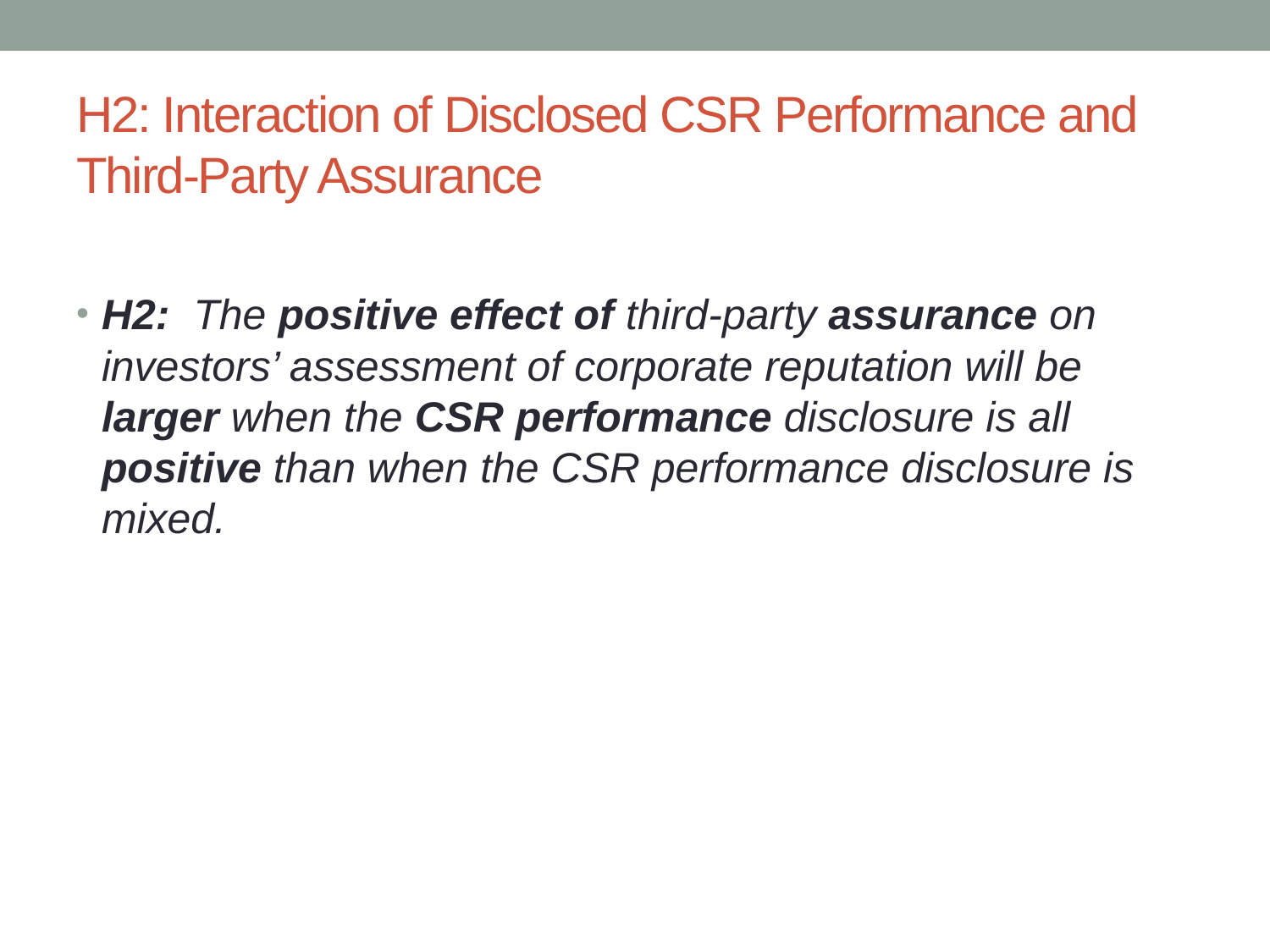

# H2: Interaction of Disclosed CSR Performance and Third-Party Assurance

H2:  The positive effect of third-party assurance on investors’ assessment of corporate reputation will be larger when the CSR performance disclosure is all positive than when the CSR performance disclosure is mixed.